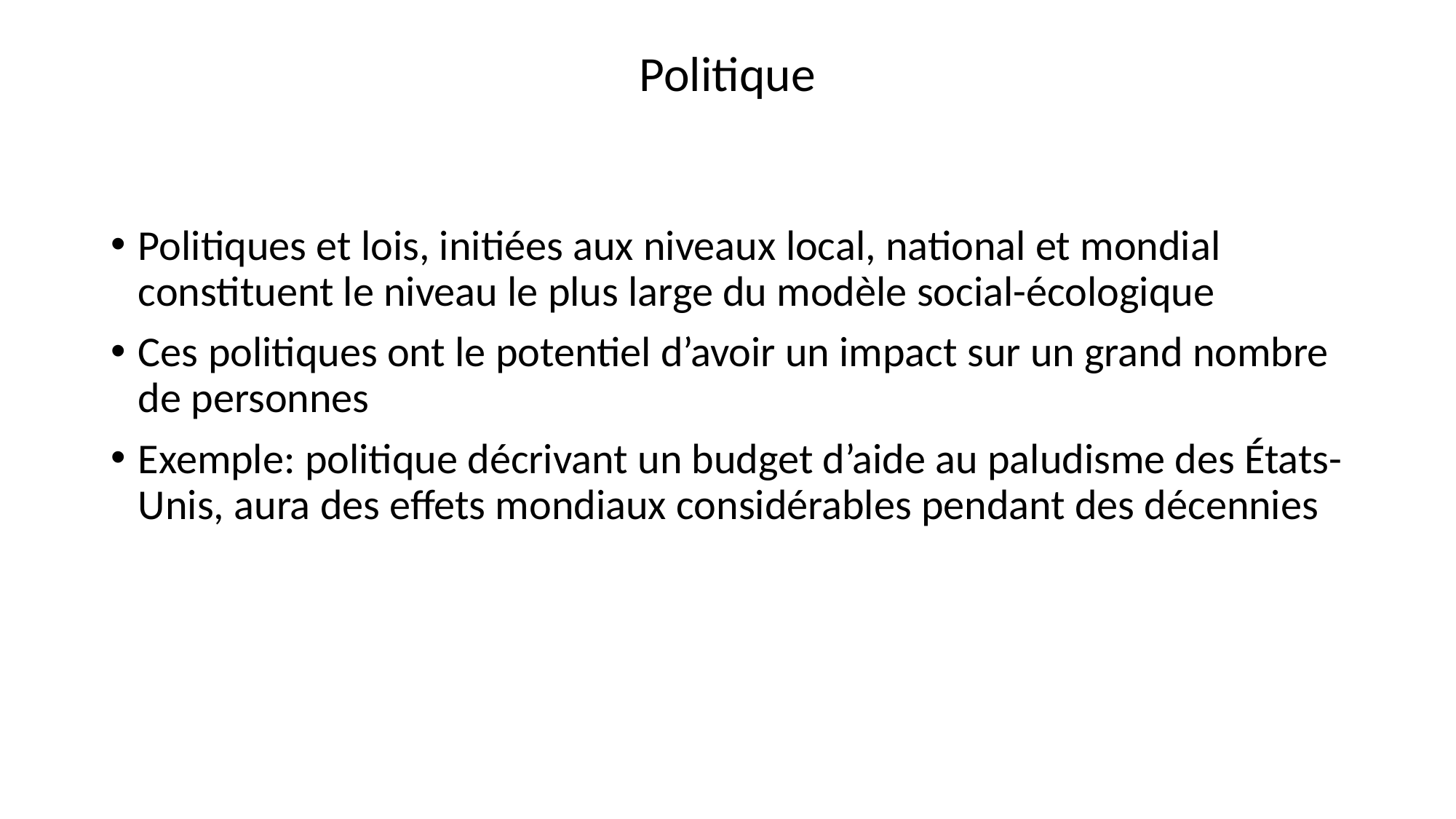

# Politique
Politiques et lois, initiées aux niveaux local, national et mondial constituent le niveau le plus large du modèle social-écologique
Ces politiques ont le potentiel d’avoir un impact sur un grand nombre de personnes
Exemple: politique décrivant un budget d’aide au paludisme des États-Unis, aura des effets mondiaux considérables pendant des décennies